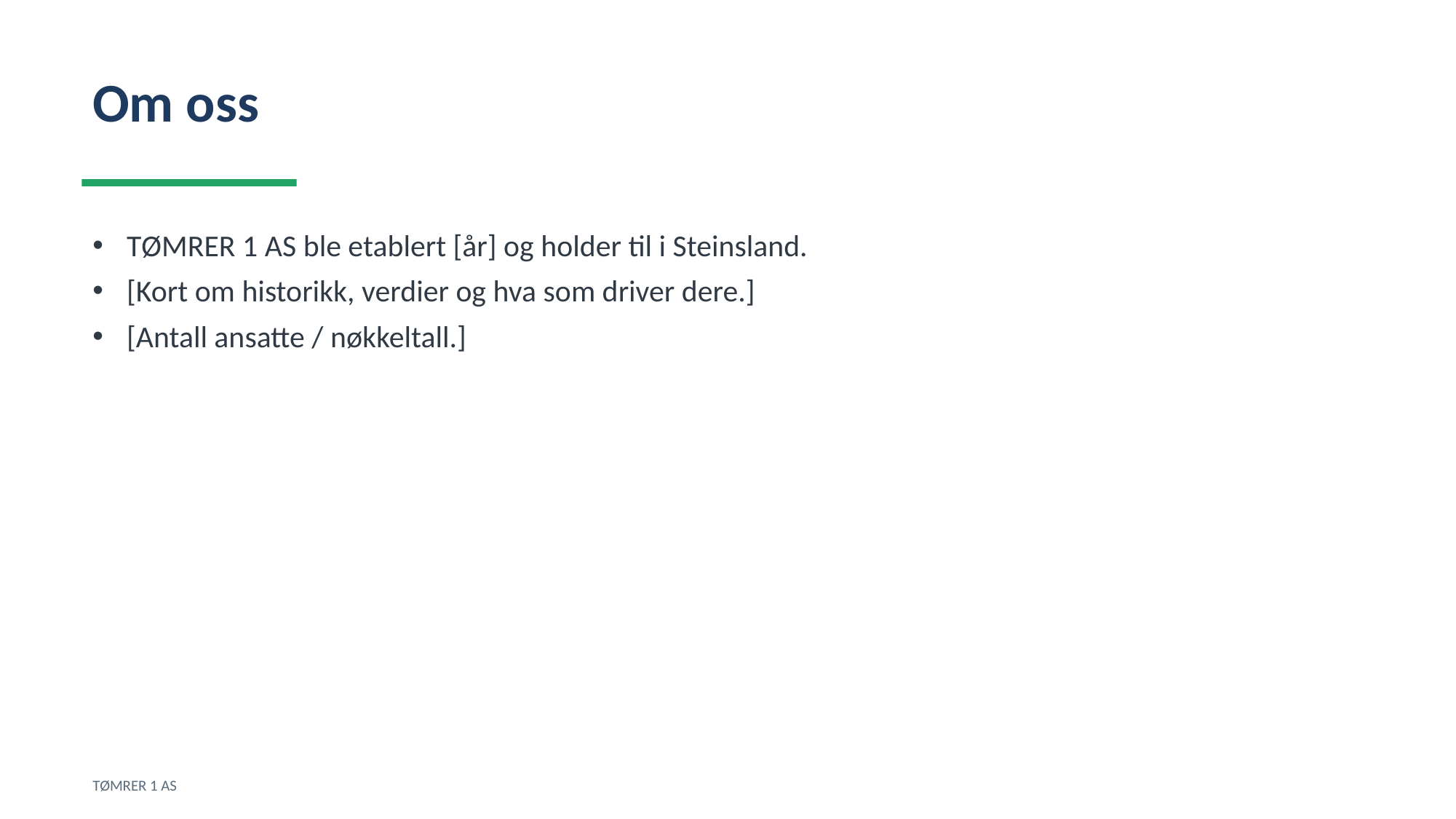

Om oss

TØMRER 1 AS ble etablert [år] og holder til i Steinsland.
[Kort om historikk, verdier og hva som driver dere.]
[Antall ansatte / nøkkeltall.]
TØMRER 1 AS